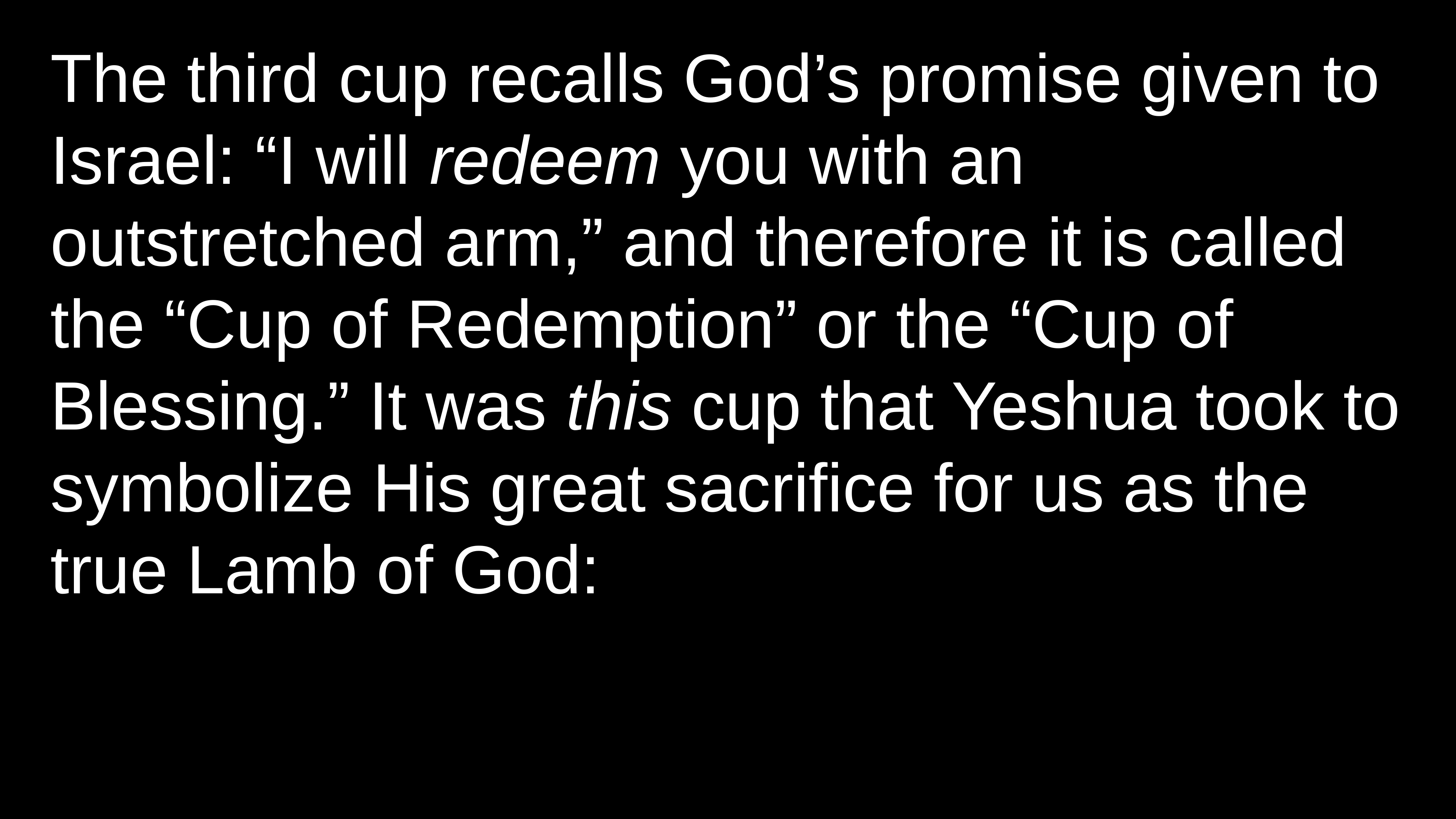

The third cup recalls God’s promise given to Israel: “I will redeem you with an outstretched arm,” and therefore it is called the “Cup of Redemption” or the “Cup of Blessing.” It was this cup that Yeshua took to symbolize His great sacrifice for us as the true Lamb of God: